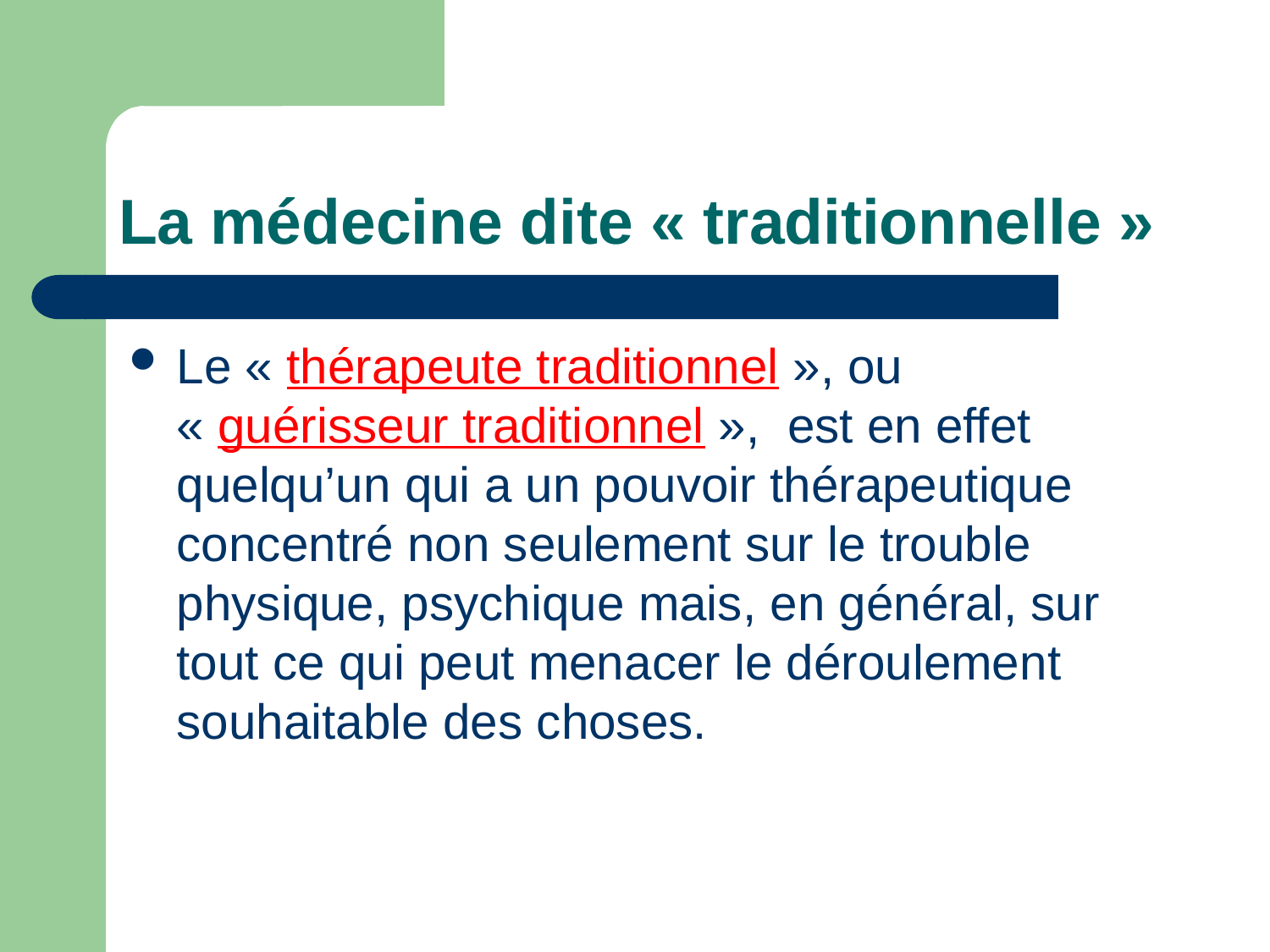

# La médecine dite « traditionnelle »
Le « thérapeute traditionnel », ou « guérisseur traditionnel »,  est en effet quelqu’un qui a un pouvoir thérapeutique concentré non seulement sur le trouble physique, psychique mais, en général, sur tout ce qui peut menacer le déroulement souhaitable des choses.